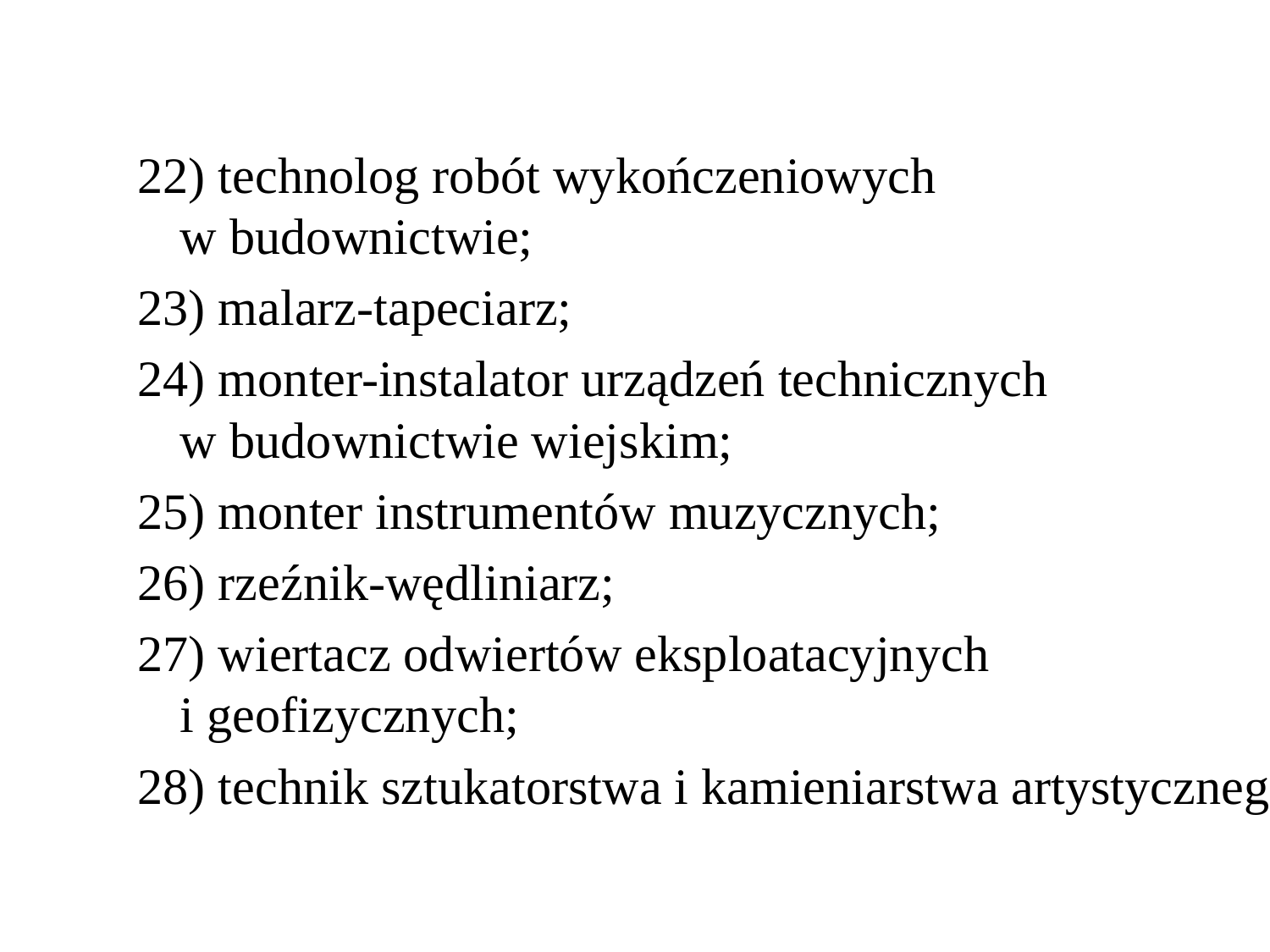

22) technolog robót wykończeniowych
w budownictwie;
23) malarz-tapeciarz;
24) monter-instalator urządzeń technicznych
w budownictwie wiejskim;
25) monter instrumentów muzycznych;
26) rzeźnik-wędliniarz;
27) wiertacz odwiertów eksploatacyjnych
i geofizycznych;
28) technik sztukatorstwa i kamieniarstwa artystycznego.